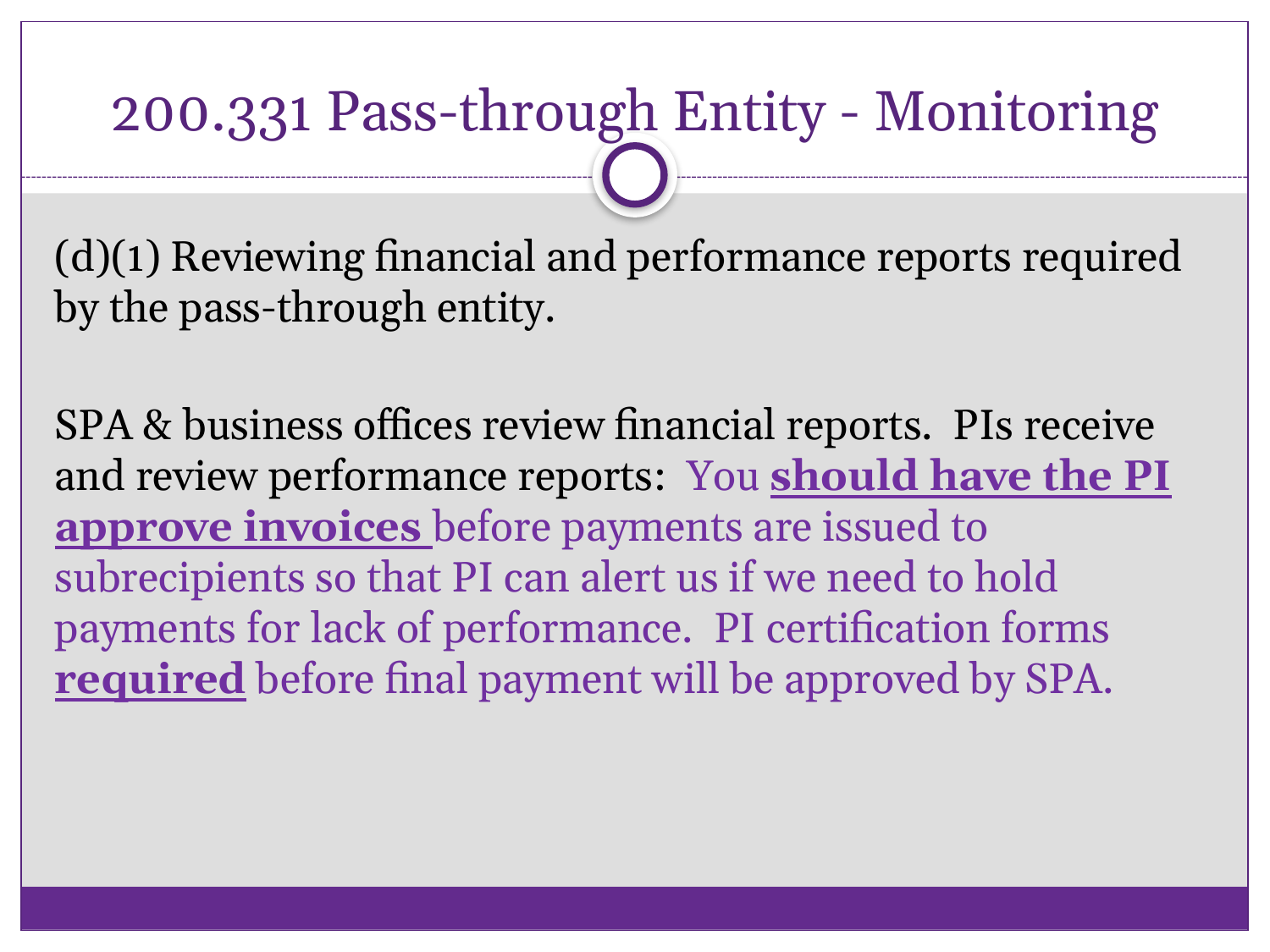

# 200.331 Pass-through Entity - Monitoring
(d)(1) Reviewing financial and performance reports required by the pass-through entity.

SPA & business offices review financial reports.  PIs receive and review performance reports:  You should have the PI approve invoices before payments are issued to subrecipients so that PI can alert us if we need to hold payments for lack of performance.  PI certification forms required before final payment will be approved by SPA.